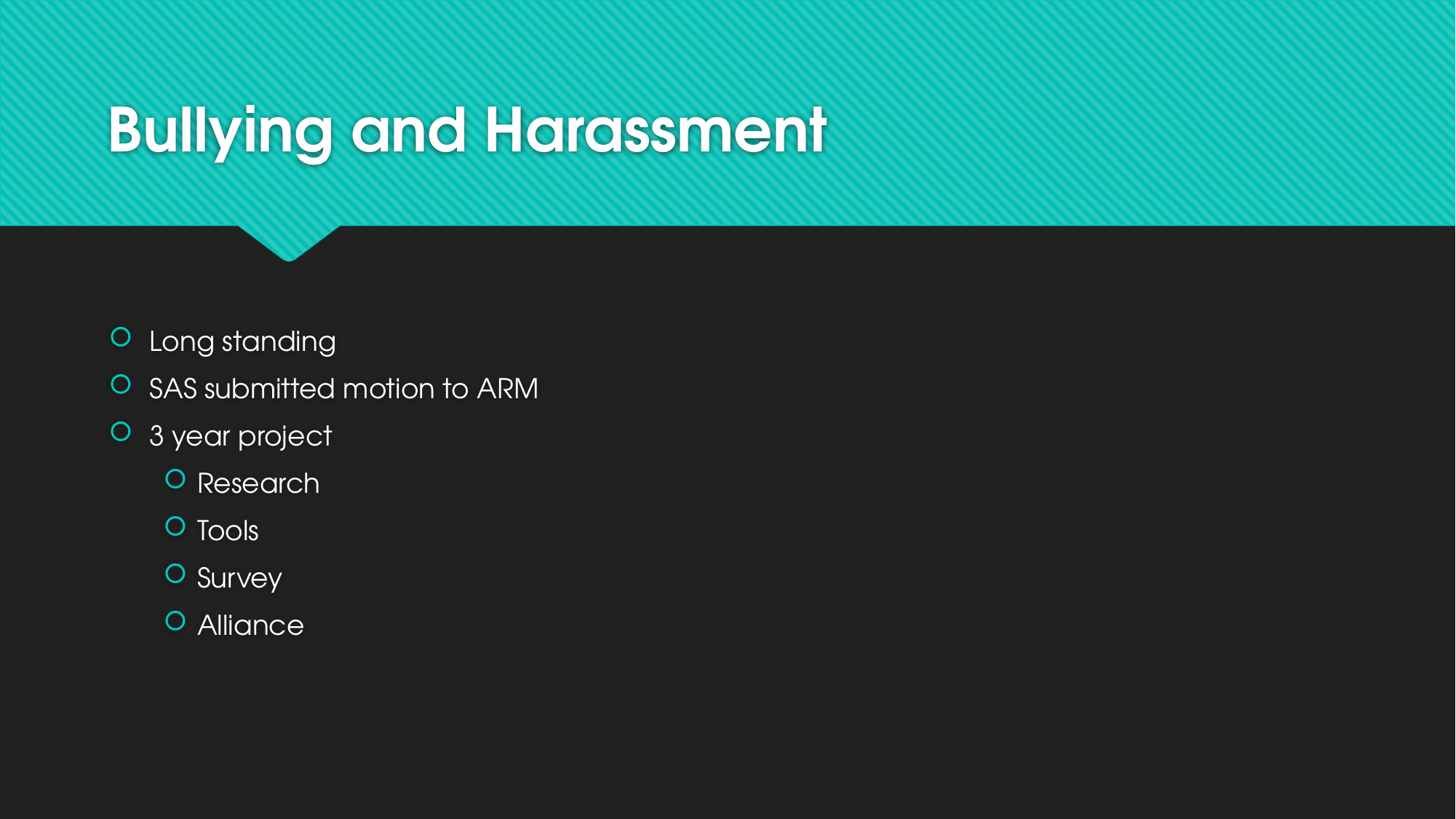

# Bullying and Harassment
Long standing
SAS submitted motion to ARM
3 year project
Research
Tools
Survey
Alliance